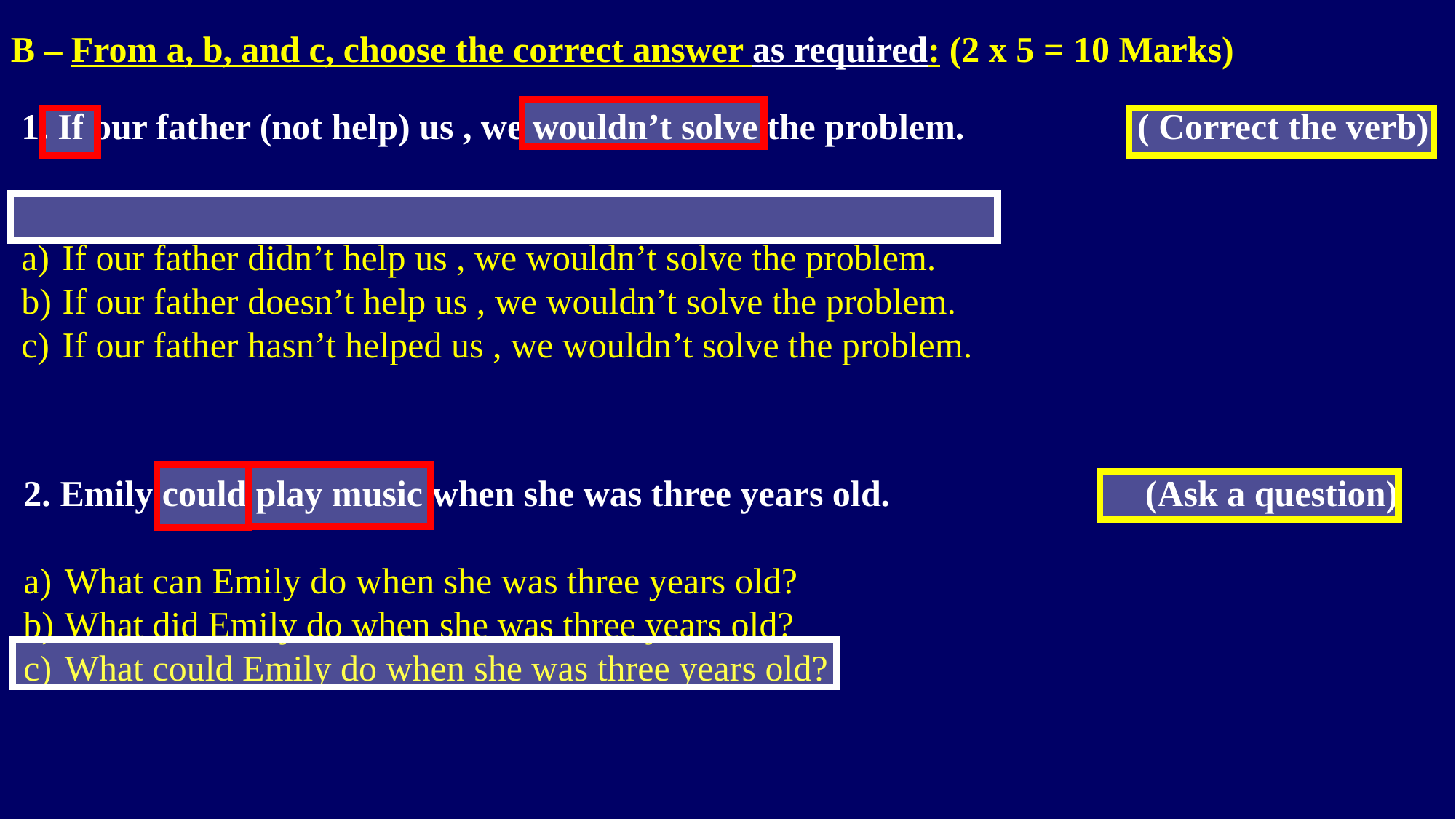

B – From a, b, and c, choose the correct answer as required: (2 x 5 = 10 Marks)
1. If our father (not help) us , we wouldn’t solve the problem.                   ( Correct the verb)

If our father didn’t help us , we wouldn’t solve the problem.
If our father doesn’t help us , we wouldn’t solve the problem.
If our father hasn’t helped us , we wouldn’t solve the problem.

2. Emily could play music when she was three years old.                            (Ask a question)

What can Emily do when she was three years old?
What did Emily do when she was three years old?
What could Emily do when she was three years old?